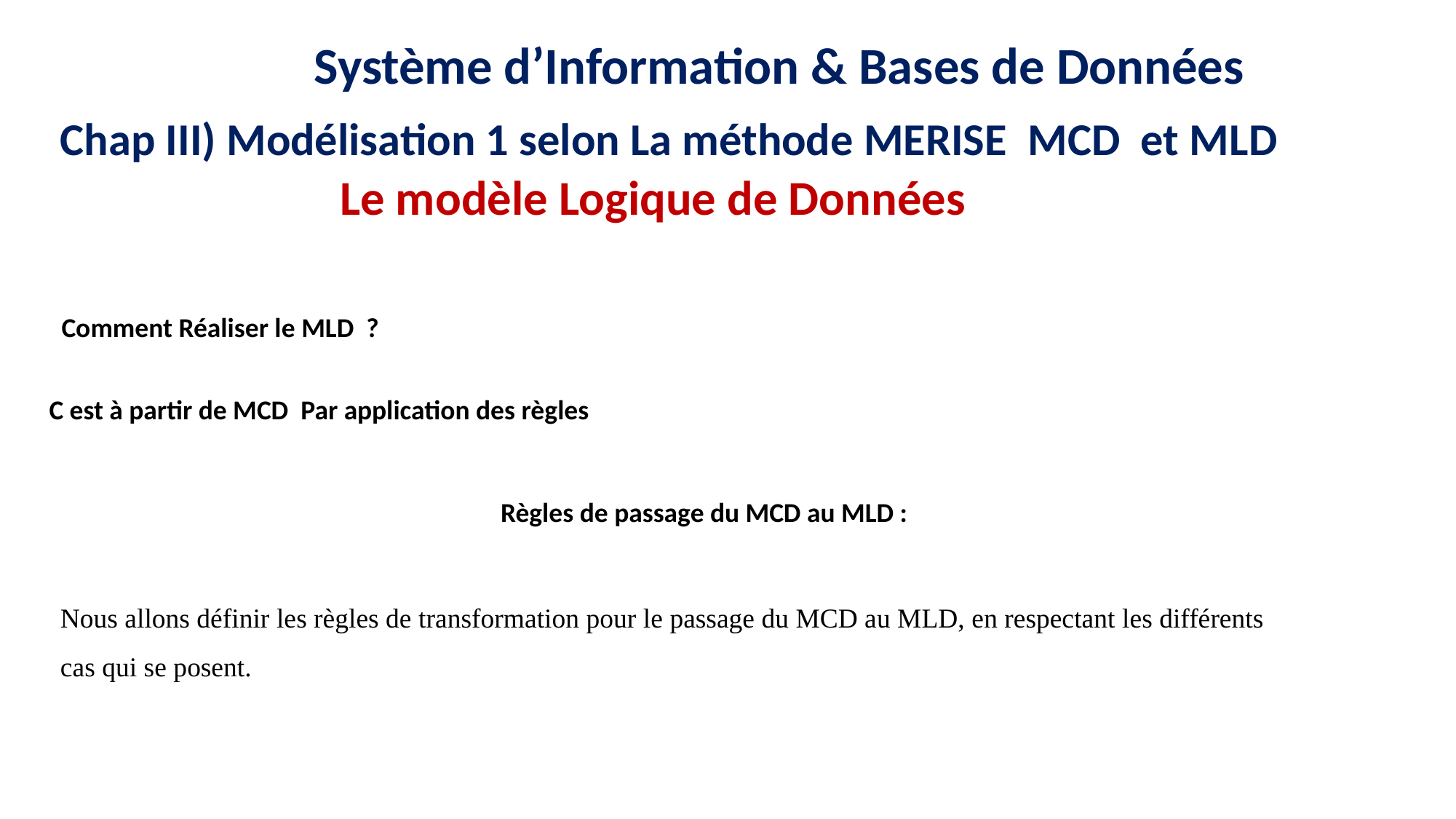

12
16
15
11
9
8
Système d’Information & Bases de Données
Chap III) Modélisation 1 selon La méthode MERISE  MCD  et MLD
Le modèle Logique de Données
Comment Réaliser le MLD  ?
C est à partir de MCD  Par application des règles
Règles de passage du MCD au MLD :
Nous allons définir les règles de transformation pour le passage du MCD au MLD, en respectant les différents cas qui se posent.